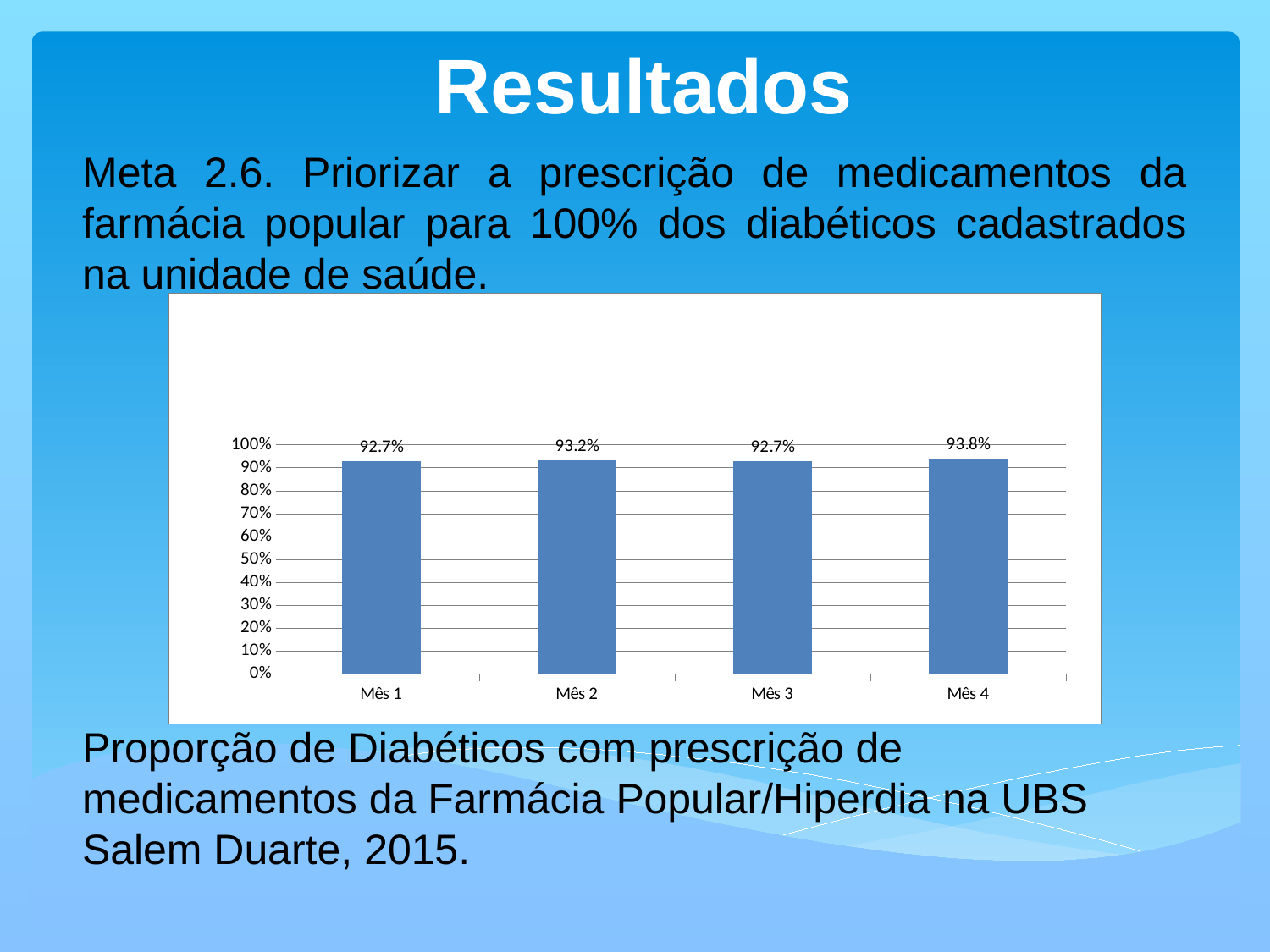

Resultados
Meta 2.6. Priorizar a prescrição de medicamentos da farmácia popular para 100% dos diabéticos cadastrados na unidade de saúde.

Proporção de Diabéticos com prescrição de medicamentos da Farmácia Popular/Hiperdia na UBS Salem Duarte, 2015.

### Chart

| Category | Proporção de diabéticos com prescrição de medicamentos da Farmácia Popular/Hiperdia priorizada.       |
|---|---|
| Mês 1 | 0.9272727272727266 |
| Mês 2 | 0.9318181818181818 |
| Mês 3 | 0.9270072992700736 |
| Mês 4 | 0.9382716049382754 |